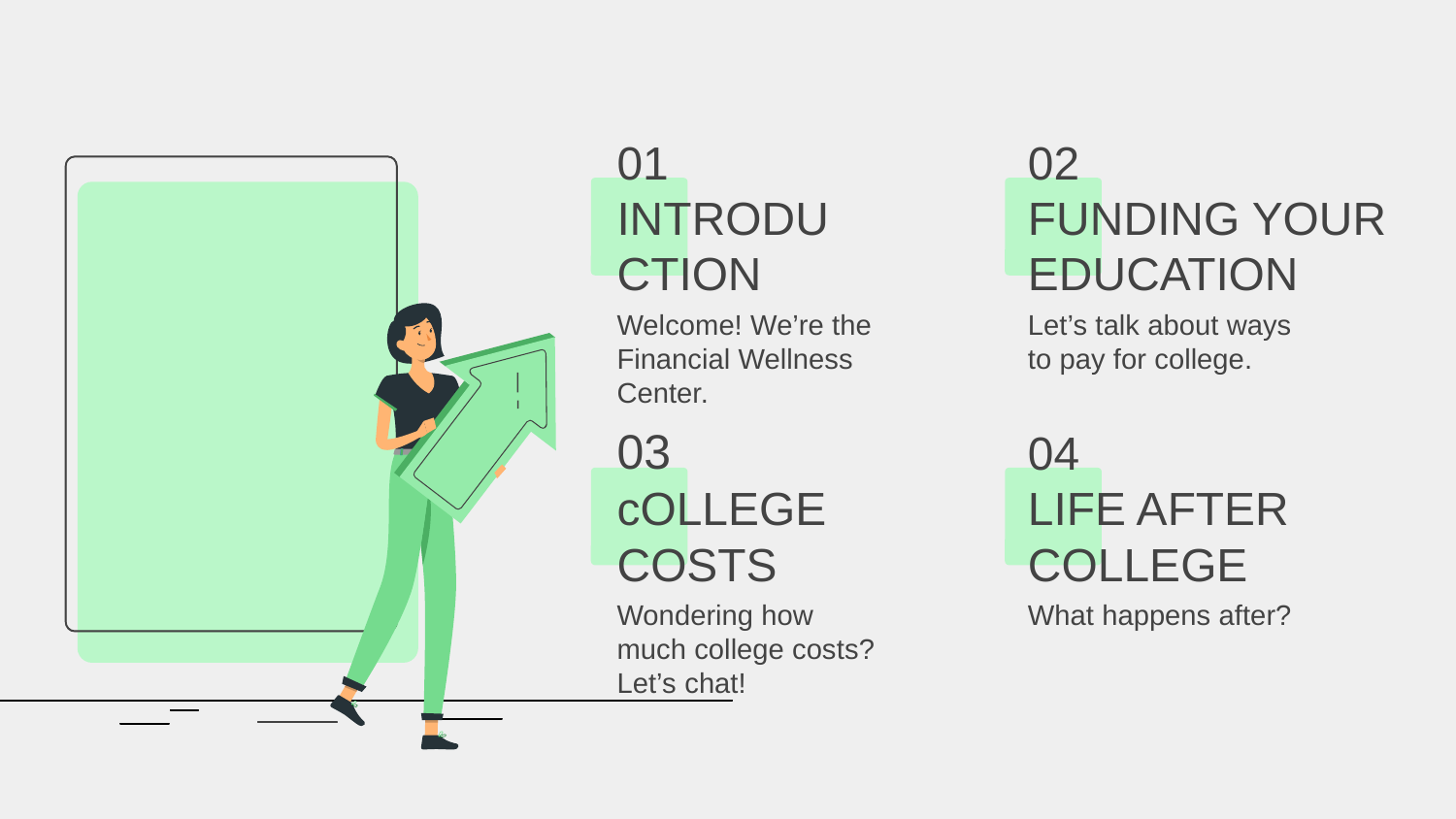

# 01 INTRODUCTION
02
FUNDING YOUR EDUCATION
Welcome! We’re the Financial Wellness Center.
Let’s talk about ways to pay for college.

03
cOLLEGE COSTS
04
LIFE AFTER COLLEGE
Wondering how much college costs? Let’s chat!
What happens after?